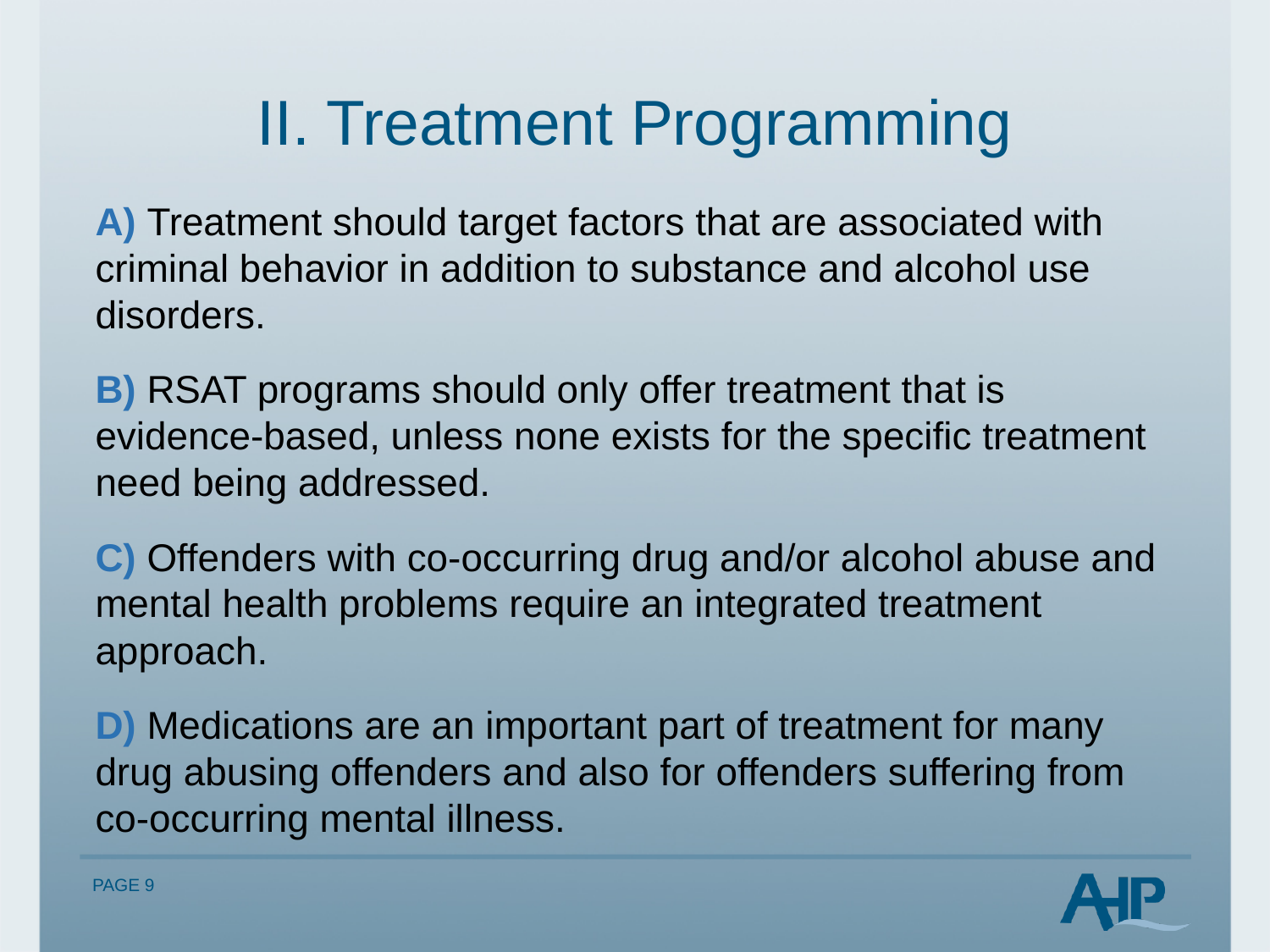

# II. Treatment Programming
A) Treatment should target factors that are associated with criminal behavior in addition to substance and alcohol use disorders.
B) RSAT programs should only offer treatment that is evidence-based, unless none exists for the specific treatment need being addressed.
C) Offenders with co-occurring drug and/or alcohol abuse and mental health problems require an integrated treatment approach.
D) Medications are an important part of treatment for many drug abusing offenders and also for offenders suffering from co-occurring mental illness.